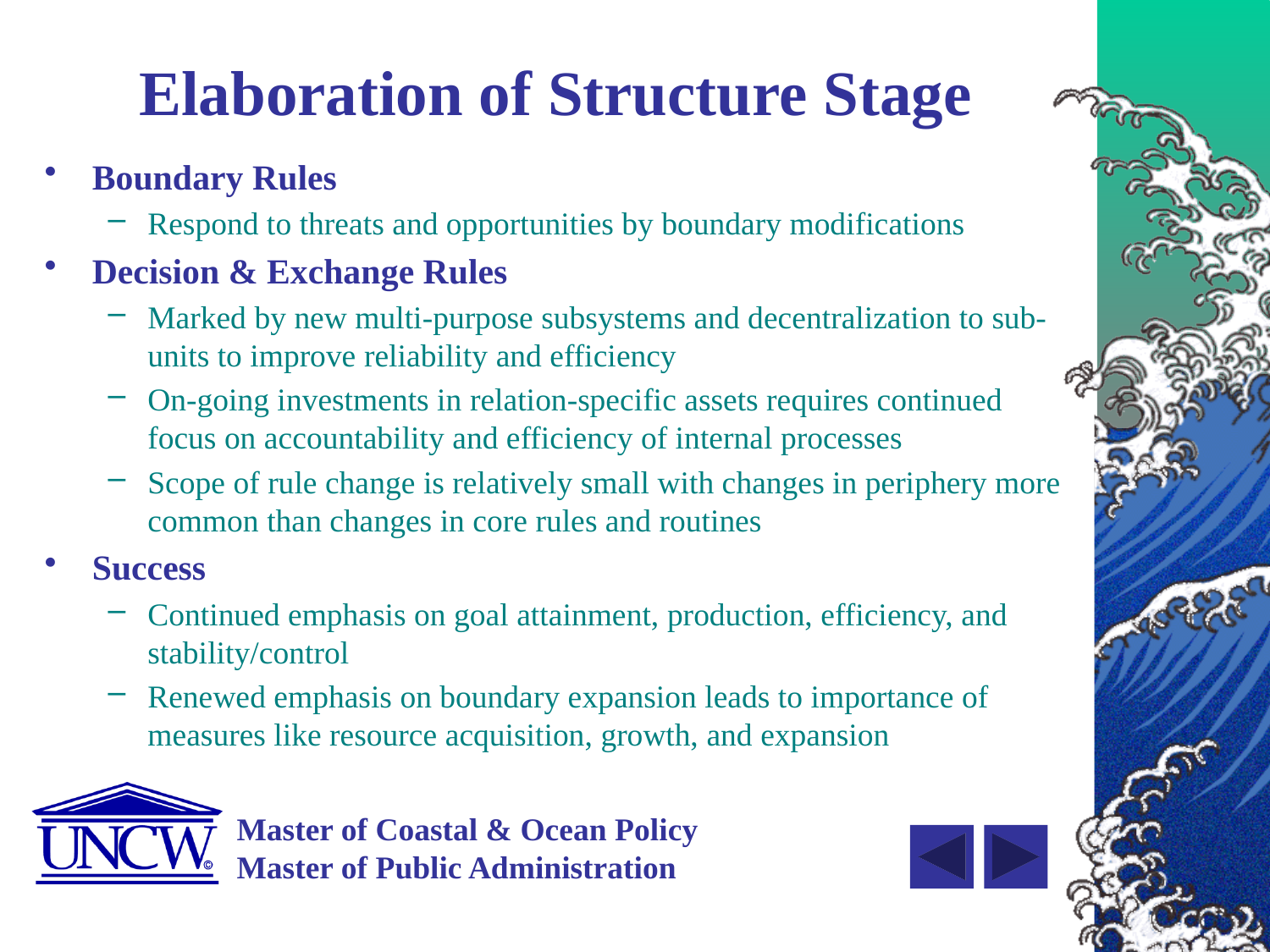

# Elaboration of Structure Stage
Boundary Rules
Respond to threats and opportunities by boundary modifications
Decision & Exchange Rules
Marked by new multi-purpose subsystems and decentralization to sub-units to improve reliability and efficiency
On-going investments in relation-specific assets requires continued focus on accountability and efficiency of internal processes
Scope of rule change is relatively small with changes in periphery more common than changes in core rules and routines
Success
Continued emphasis on goal attainment, production, efficiency, and stability/control
Renewed emphasis on boundary expansion leads to importance of measures like resource acquisition, growth, and expansion